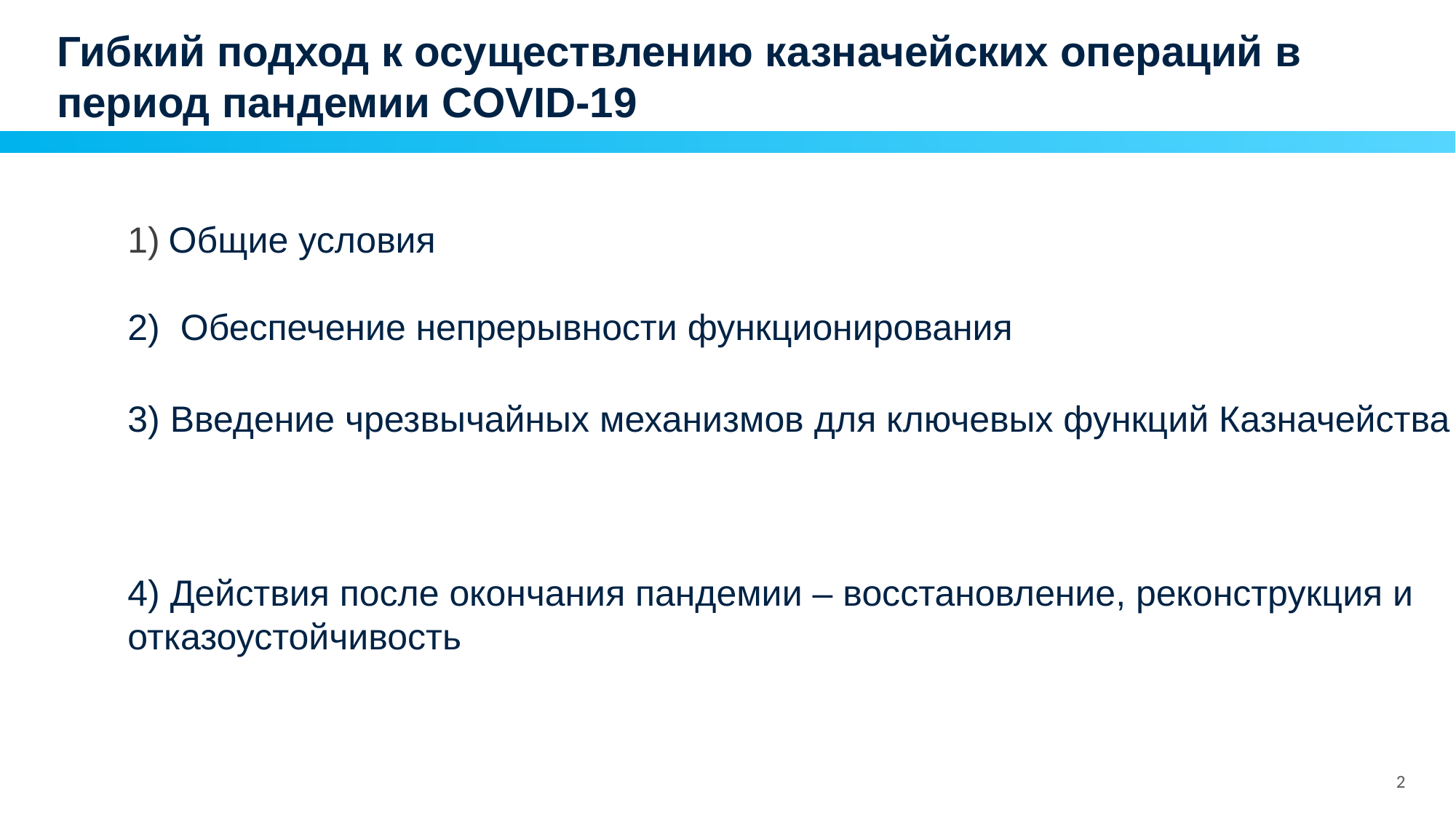

# Гибкий подход к осуществлению казначейских операций в период пандемии COVID-19
Общие условия

2)  Обеспечение непрерывности функционирования

3) Введение чрезвычайных механизмов для ключевых функций Казначейства

4) Действия после окончания пандемии – восстановление, реконструкция и отказоустойчивость

2